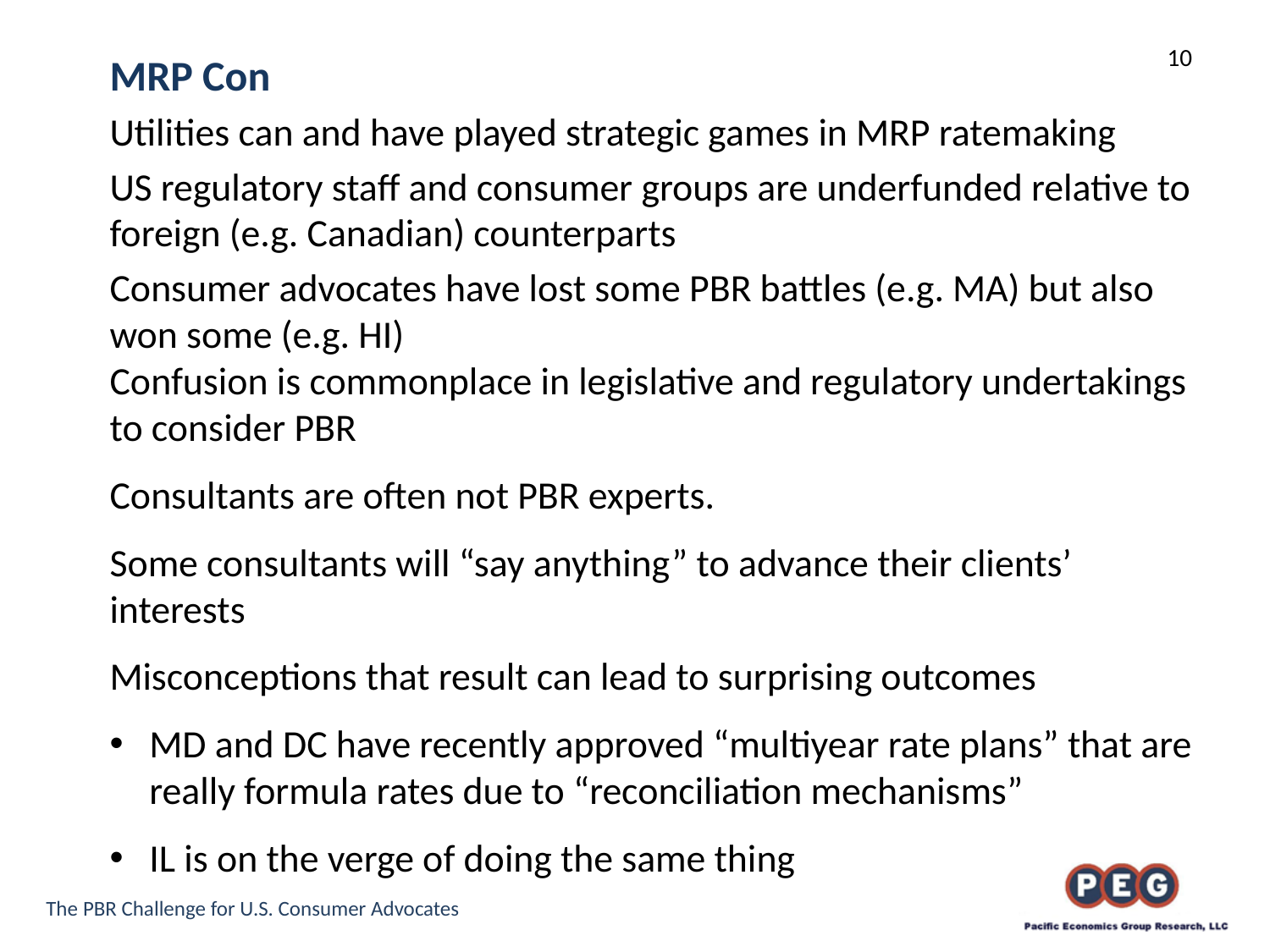

MRP Con
Utilities can and have played strategic games in MRP ratemaking
US regulatory staff and consumer groups are underfunded relative to foreign (e.g. Canadian) counterparts
Consumer advocates have lost some PBR battles (e.g. MA) but also won some (e.g. HI)
Confusion is commonplace in legislative and regulatory undertakings to consider PBR
Consultants are often not PBR experts.
Some consultants will “say anything” to advance their clients’ interests
Misconceptions that result can lead to surprising outcomes
MD and DC have recently approved “multiyear rate plans” that are really formula rates due to “reconciliation mechanisms”
IL is on the verge of doing the same thing

The PBR Challenge for U.S. Consumer Advocates